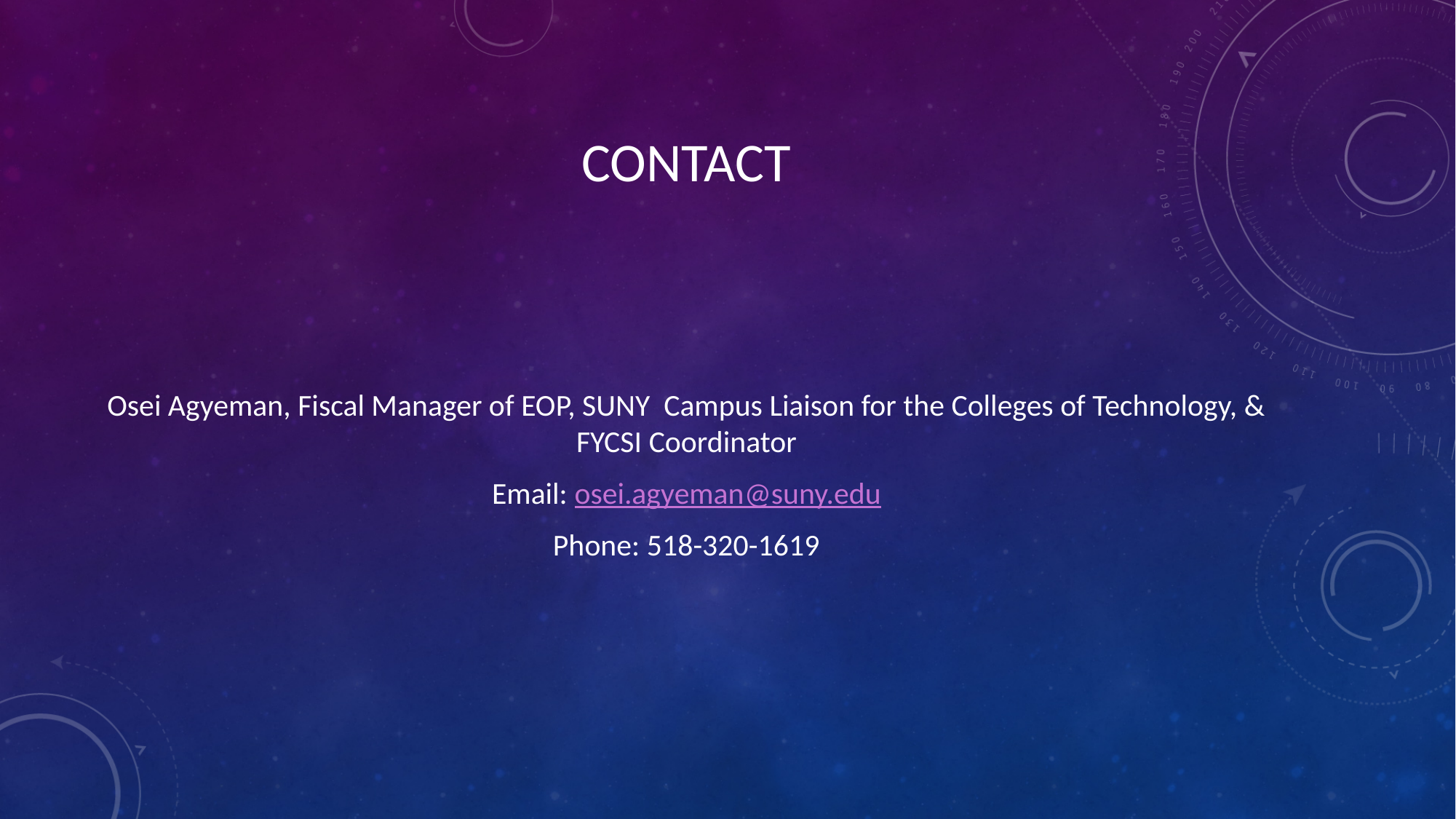

# Contact
Osei Agyeman, Fiscal Manager of EOP, SUNY  Campus Liaison for the Colleges of Technology, & FYCSI Coordinator
Email: osei.agyeman@suny.edu
Phone: 518-320-1619